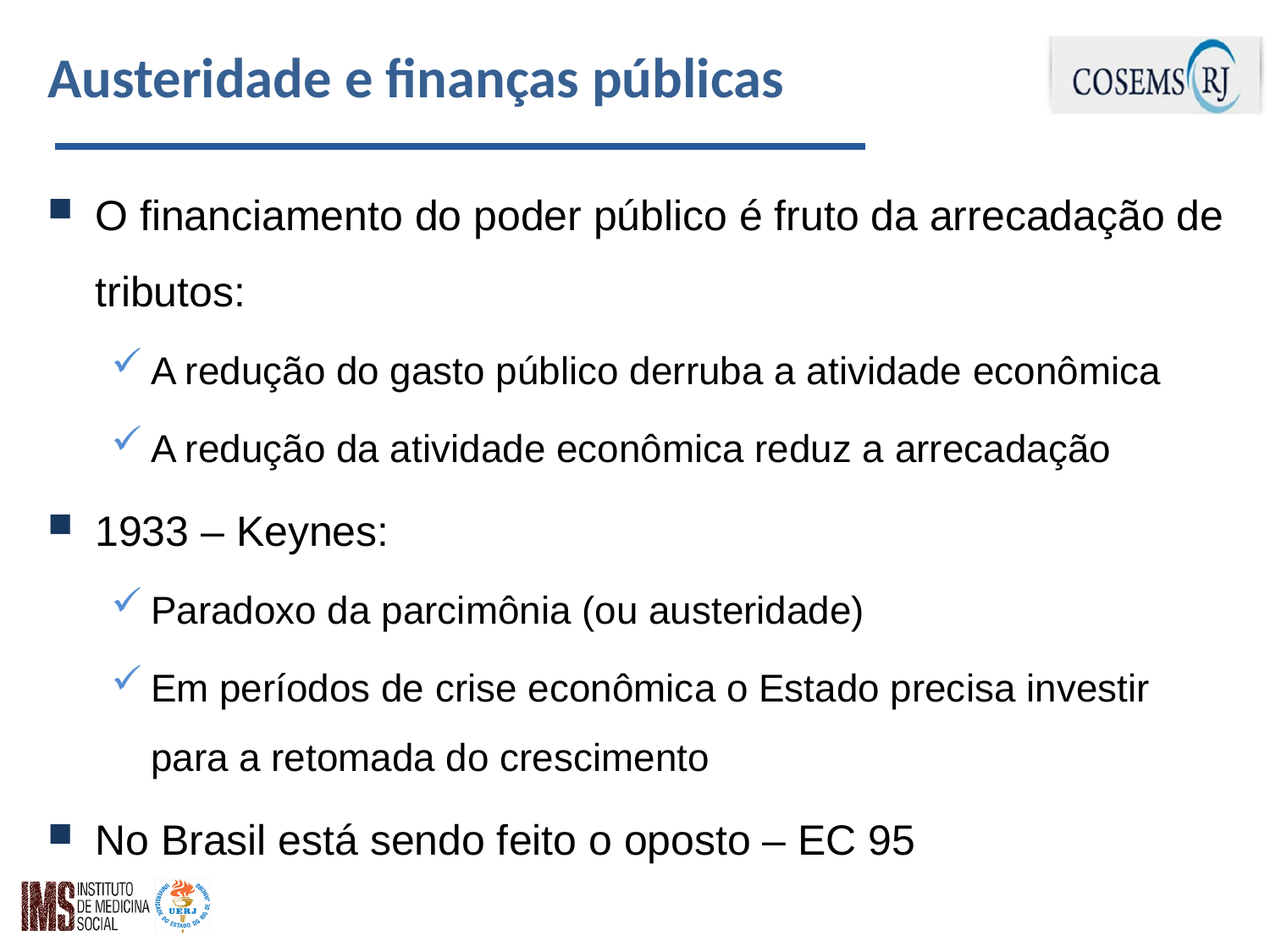

# Austeridade e finanças públicas
O financiamento do poder público é fruto da arrecadação de tributos:
A redução do gasto público derruba a atividade econômica
A redução da atividade econômica reduz a arrecadação
1933 – Keynes:
Paradoxo da parcimônia (ou austeridade)
Em períodos de crise econômica o Estado precisa investir para a retomada do crescimento
No Brasil está sendo feito o oposto – EC 95